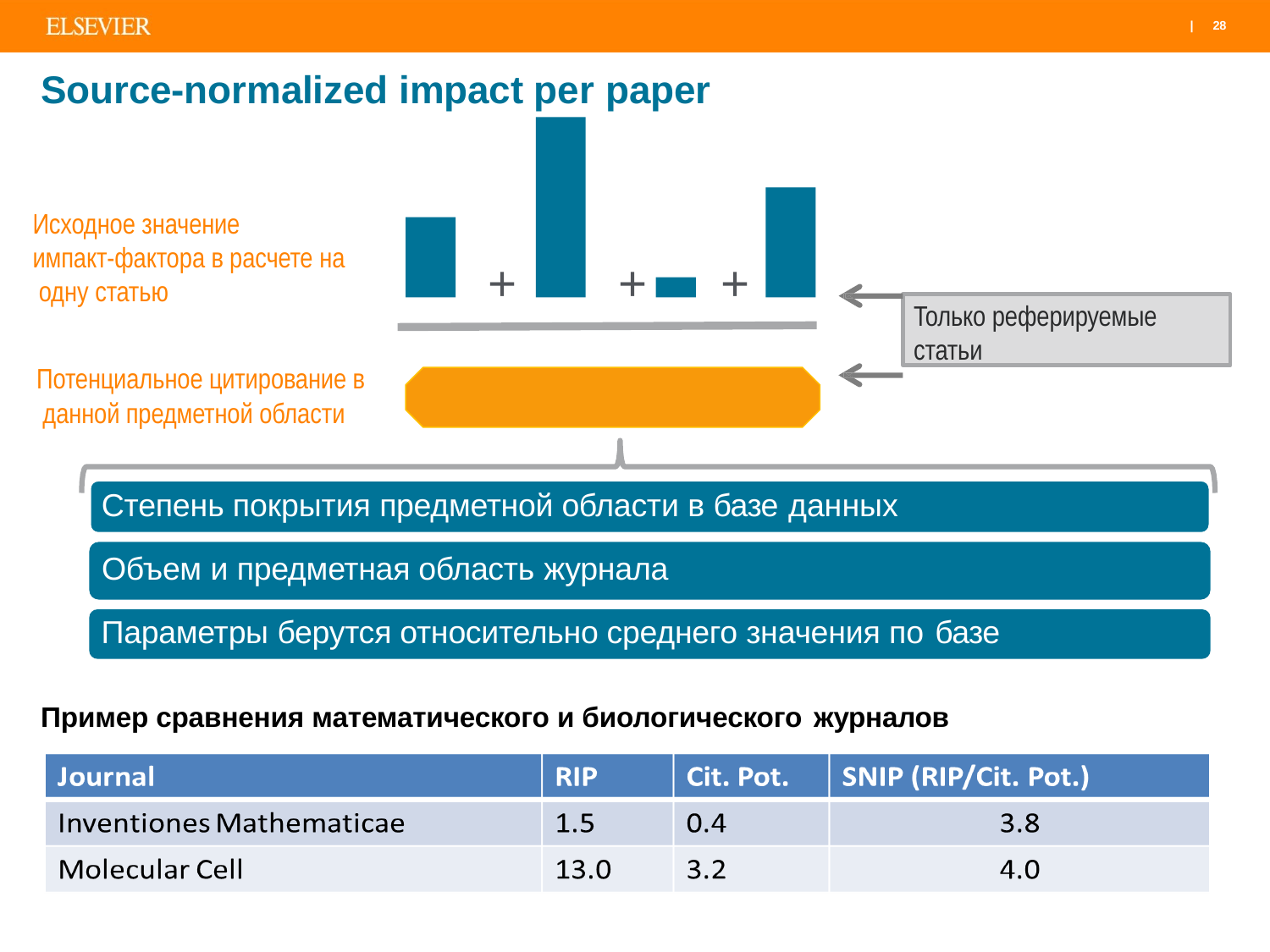

|	28
# Source-normalized impact per paper

Исходное значение
импакт-фактора в расчете на  одну статью

+
+	+

Только реферируемые  статьи

Потенциальное цитирование в  данной предметной области

Степень покрытия предметной области в базе данных
Объем и предметная область журнала
Параметры берутся относительно среднего значения по базе

Пример сравнения математического и биологического журналов